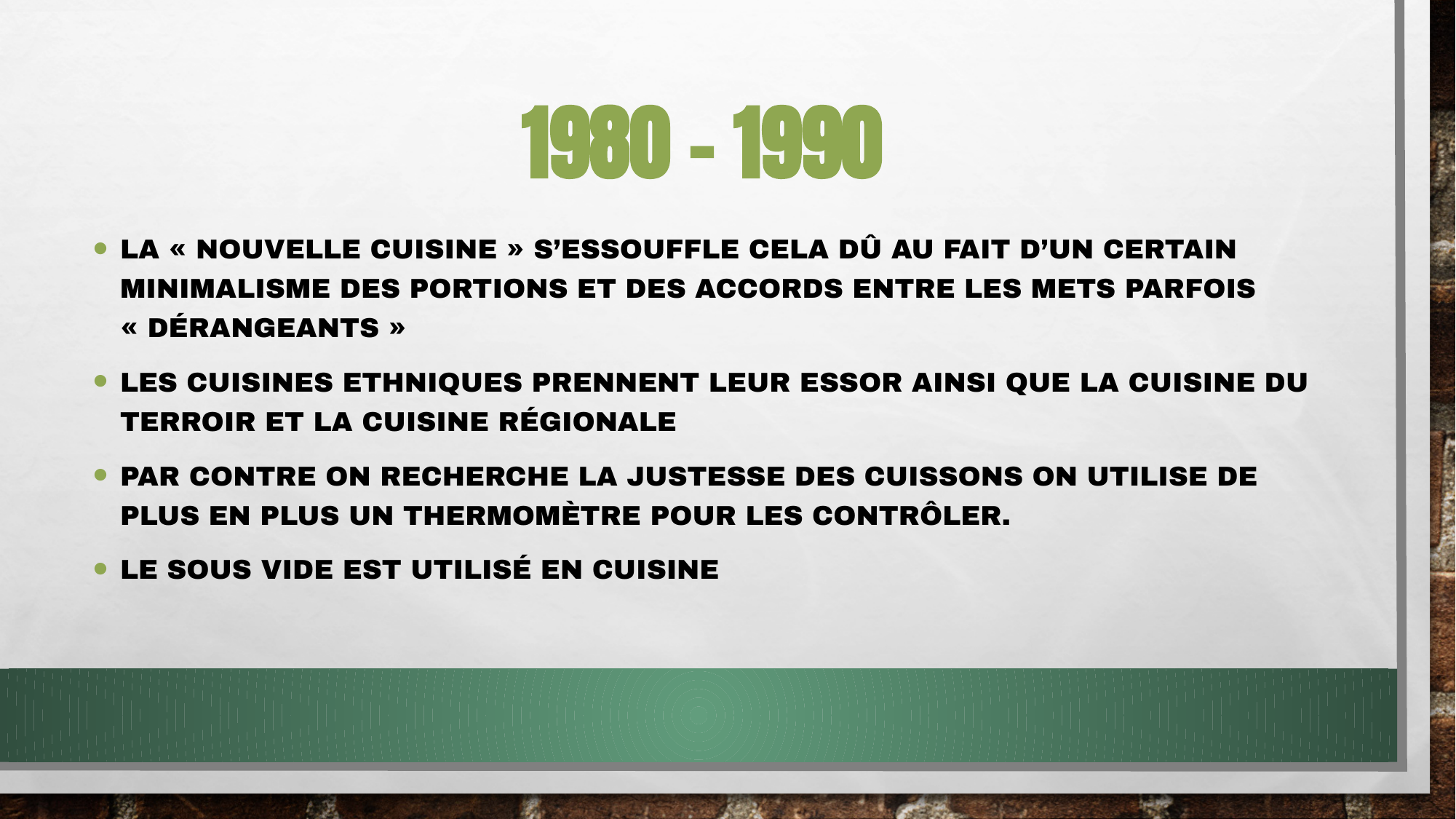

# 1980 - 1990
La « nouvelle cuisine » s’essouffle cela dû au fait d’un certain minimalisme des portions et des accords entre les mets parfois « dérangeants »
Les cuisines ethniques prennent leur essor ainsi que la cuisine du terroir et la cuisine régionale
Par contre on recherche la justesse des cuissons on utilise de plus en plus un thermomètre pour les contrôler.
Le sous vide est utilisé en cuisine